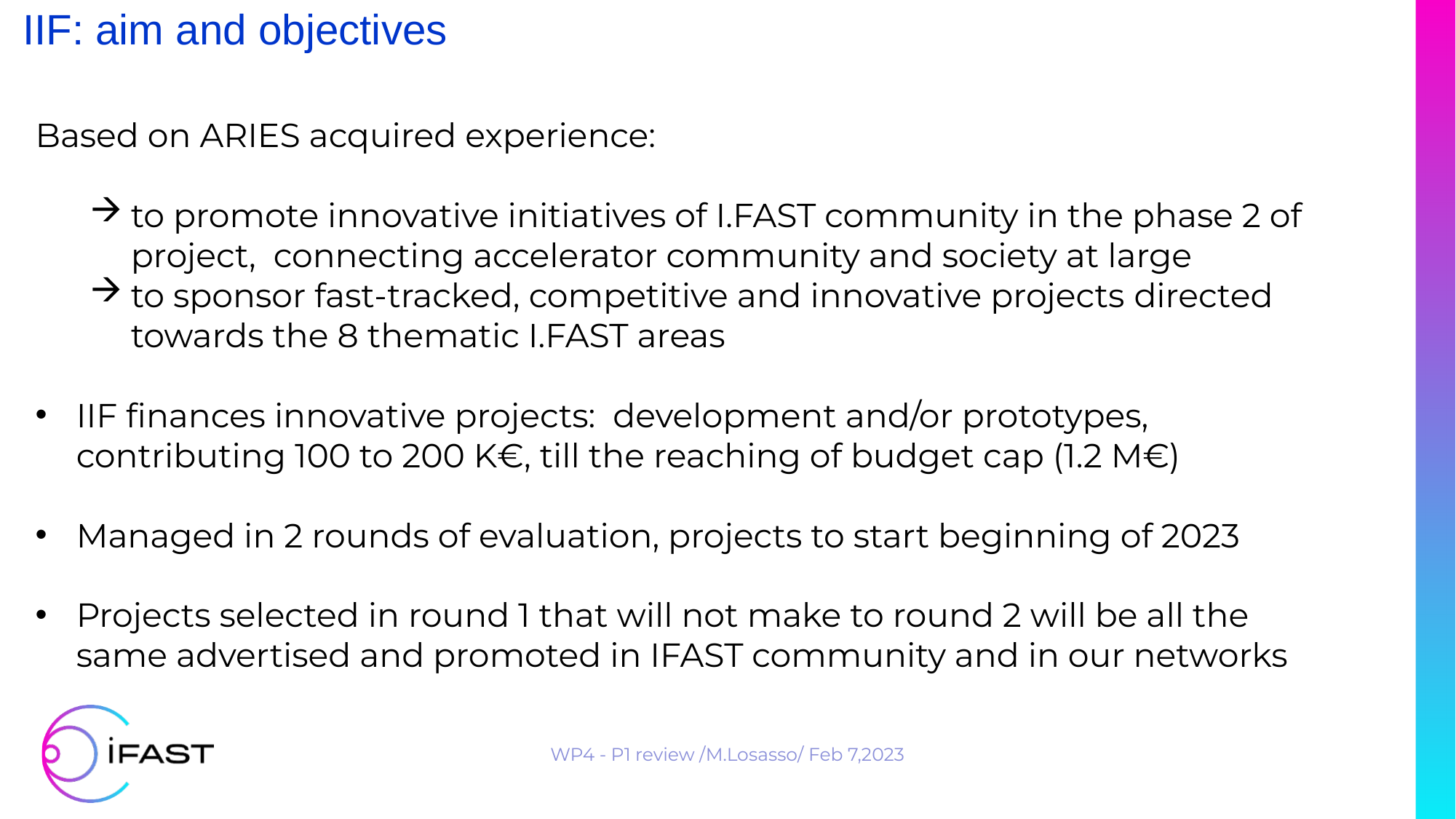

# IIF: aim and objectives
Based on ARIES acquired experience:

to promote innovative initiatives of I.FAST community in the phase 2 of  project,  connecting accelerator community and society at large
to sponsor fast-tracked, competitive and innovative projects directed towards the 8 thematic I.FAST areas

IIF finances innovative projects:  development and/or prototypes, contributing 100 to 200 K€, till the reaching of budget cap (1.2 M€)

Managed in 2 rounds of evaluation, projects to start beginning of 2023

Projects selected in round 1 that will not make to round 2 will be all the same advertised and promoted in IFAST community and in our networks
WP4 - P1 review /M.Losasso/ Feb 7,2023